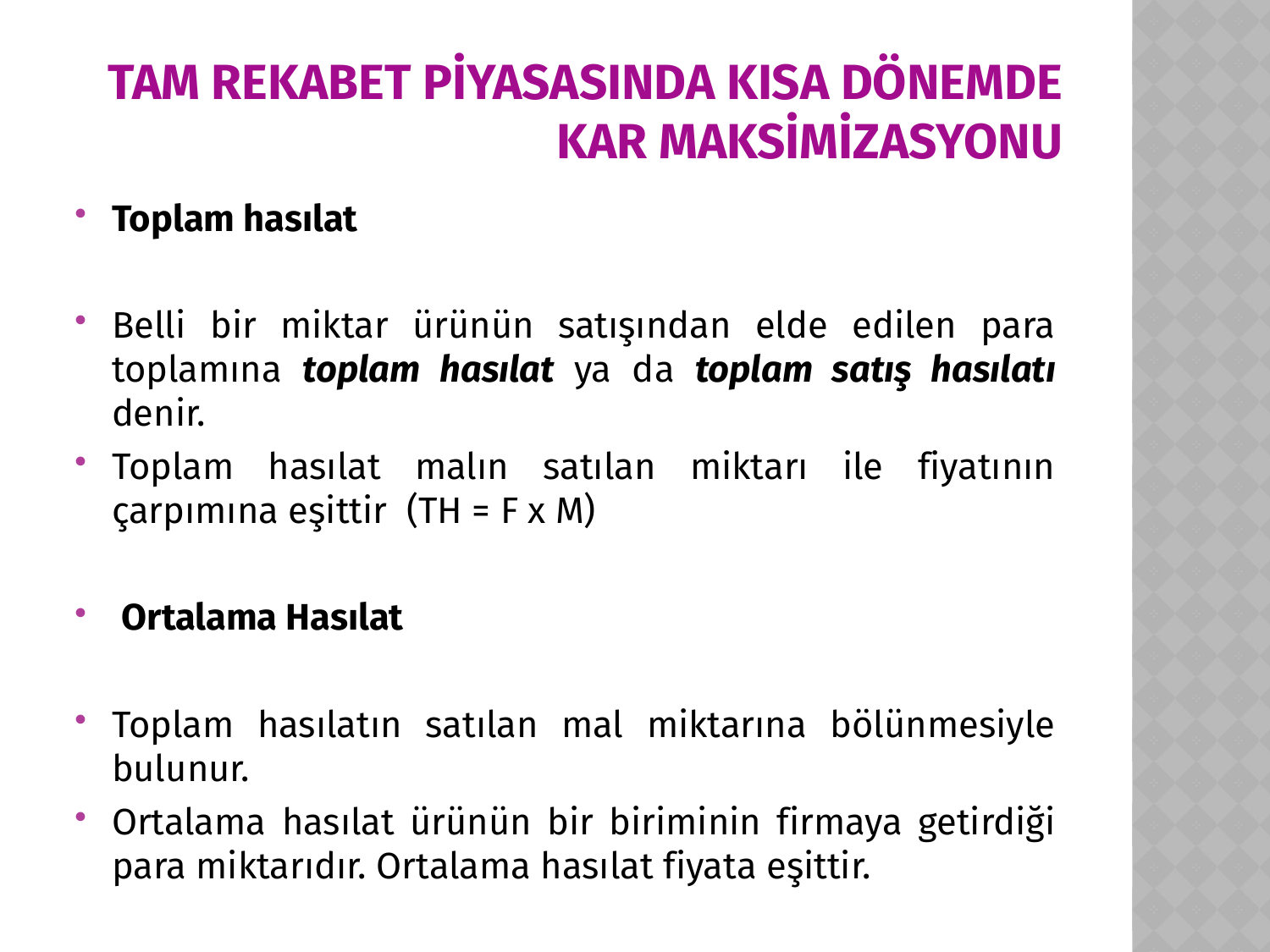

# Tam Rekabet Piyasasında Kısa Dönemde Kar Maksimizasyonu
Toplam hasılat

Belli bir miktar ürünün satışından elde edilen para toplamına toplam hasılat ya da toplam satış hasılatı denir.
Toplam hasılat malın satılan miktarı ile fiyatının çarpımına eşittir  (TH = F x M)

 Ortalama Hasılat

Toplam hasılatın satılan mal miktarına bölünmesiyle bulunur.
Ortalama hasılat ürünün bir biriminin firmaya getirdiği para miktarıdır. Ortalama hasılat fiyata eşittir.